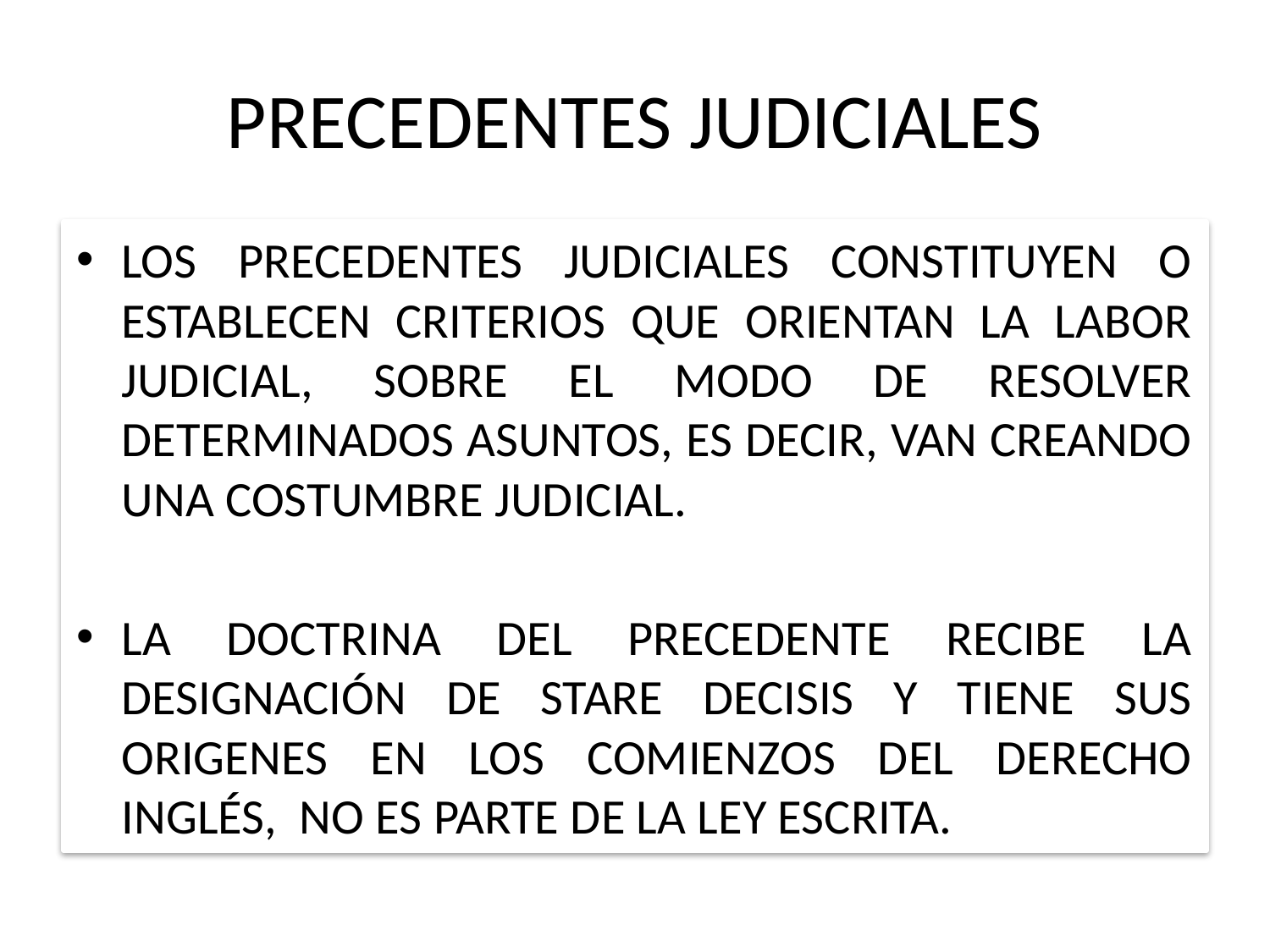

# PRECEDENTES JUDICIALES
LOS PRECEDENTES JUDICIALES CONSTITUYEN O ESTABLECEN CRITERIOS QUE ORIENTAN LA LABOR JUDICIAL, SOBRE EL MODO DE RESOLVER DETERMINADOS ASUNTOS, ES DECIR, VAN CREANDO UNA COSTUMBRE JUDICIAL.

LA DOCTRINA DEL PRECEDENTE RECIBE LA DESIGNACIÓN DE STARE DECISIS Y TIENE SUS ORIGENES EN LOS COMIENZOS DEL DERECHO INGLÉS,  NO ES PARTE DE LA LEY ESCRITA.